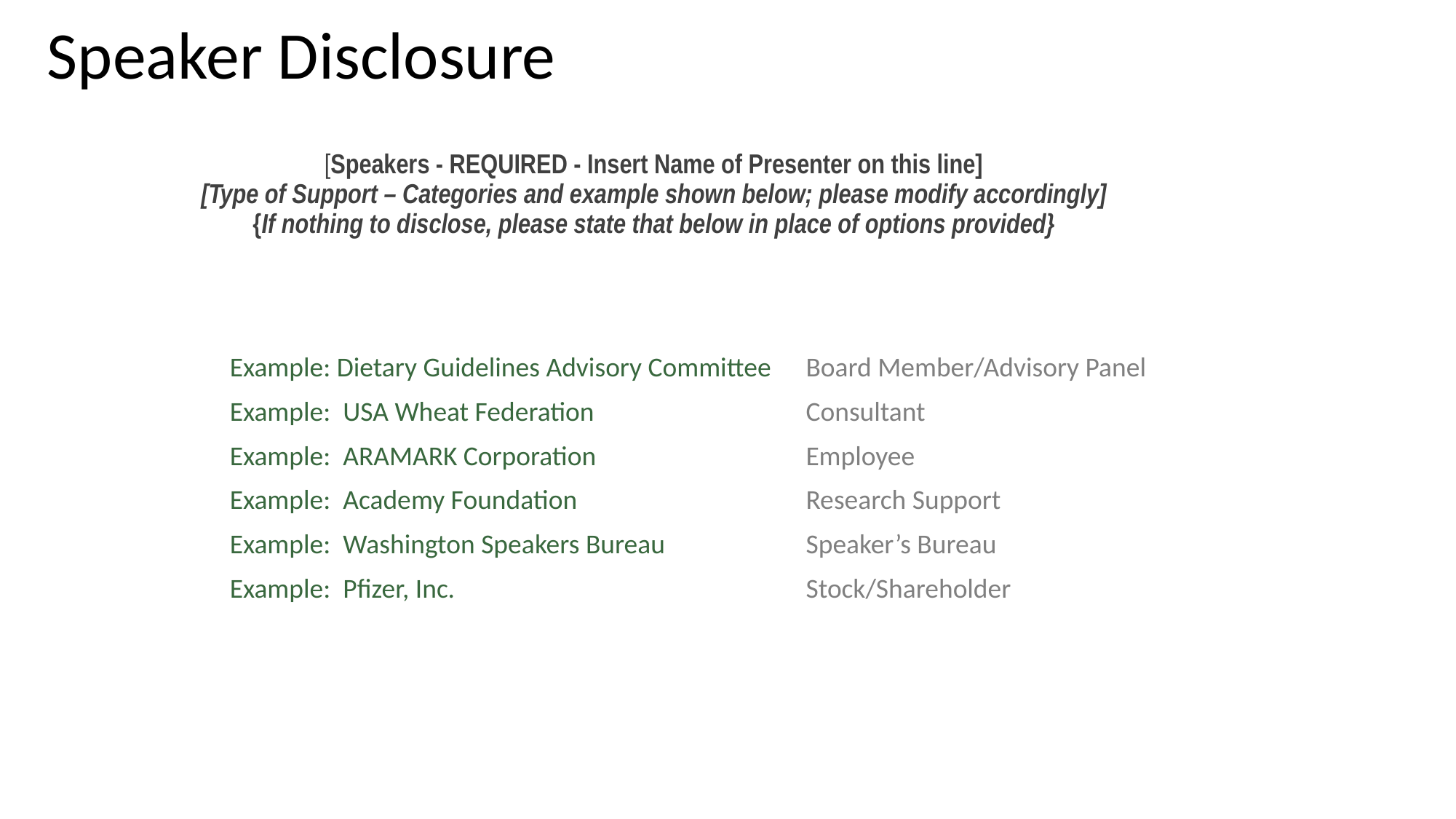

Speaker Disclosure
[Speakers - REQUIRED - Insert Name of Presenter on this line]
[Type of Support – Categories and example shown below; please modify accordingly]
{If nothing to disclose, please state that below in place of options provided}
| Example: Dietary Guidelines Advisory Committee | Board Member/Advisory Panel |
| --- | --- |
| Example: USA Wheat Federation | Consultant |
| Example: ARAMARK Corporation | Employee |
| Example: Academy Foundation | Research Support |
| Example: Washington Speakers Bureau | Speaker’s Bureau |
| Example: Pfizer, Inc. | Stock/Shareholder |